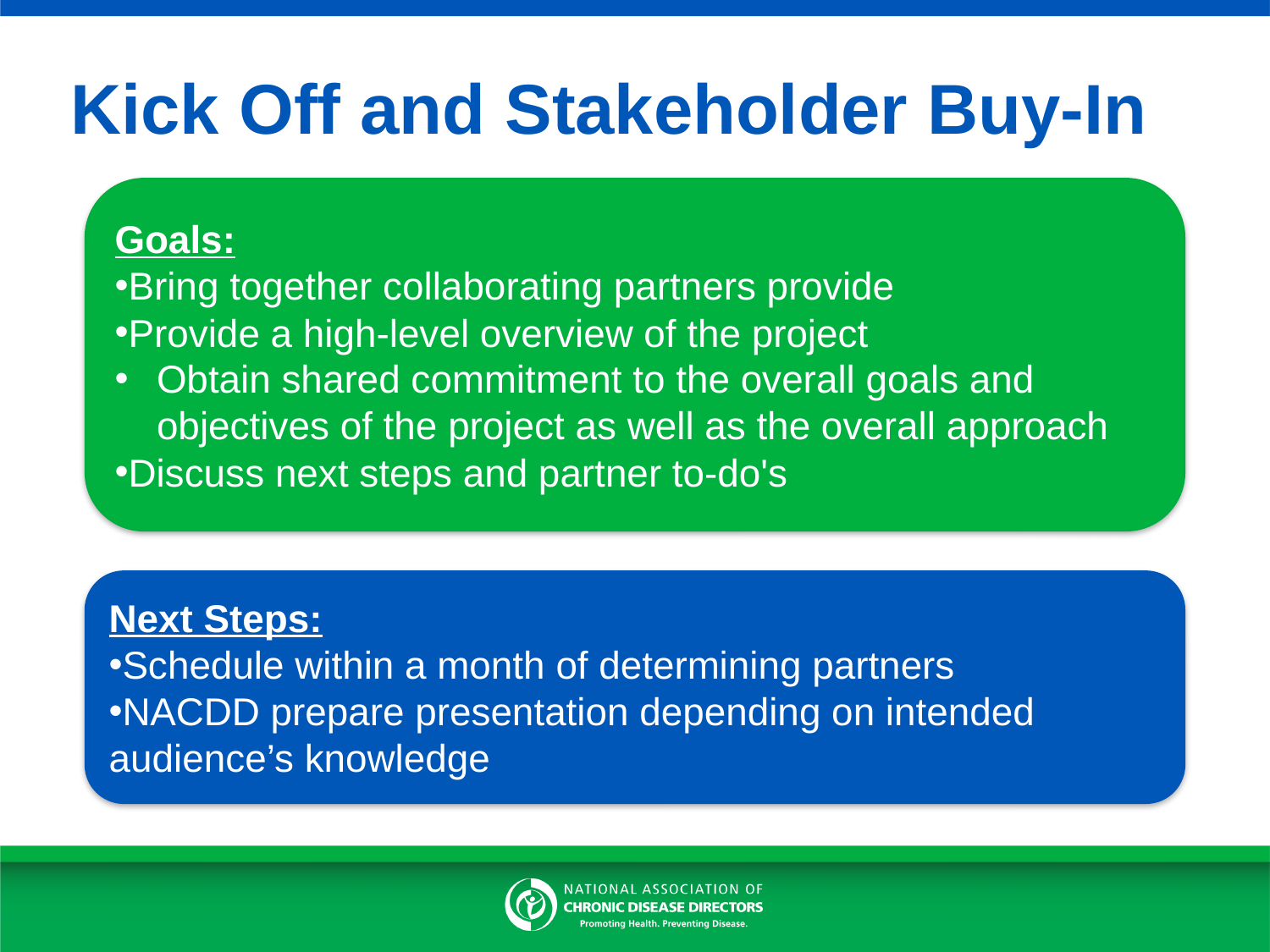

# Kick Off and Stakeholder Buy-In
Goals:
Bring together collaborating partners provide
Provide a high-level overview of the project
Obtain shared commitment to the overall goals and objectives of the project as well as the overall approach
Discuss next steps and partner to-do's
Next Steps:
Schedule within a month of determining partners
NACDD prepare presentation depending on intended audience’s knowledge